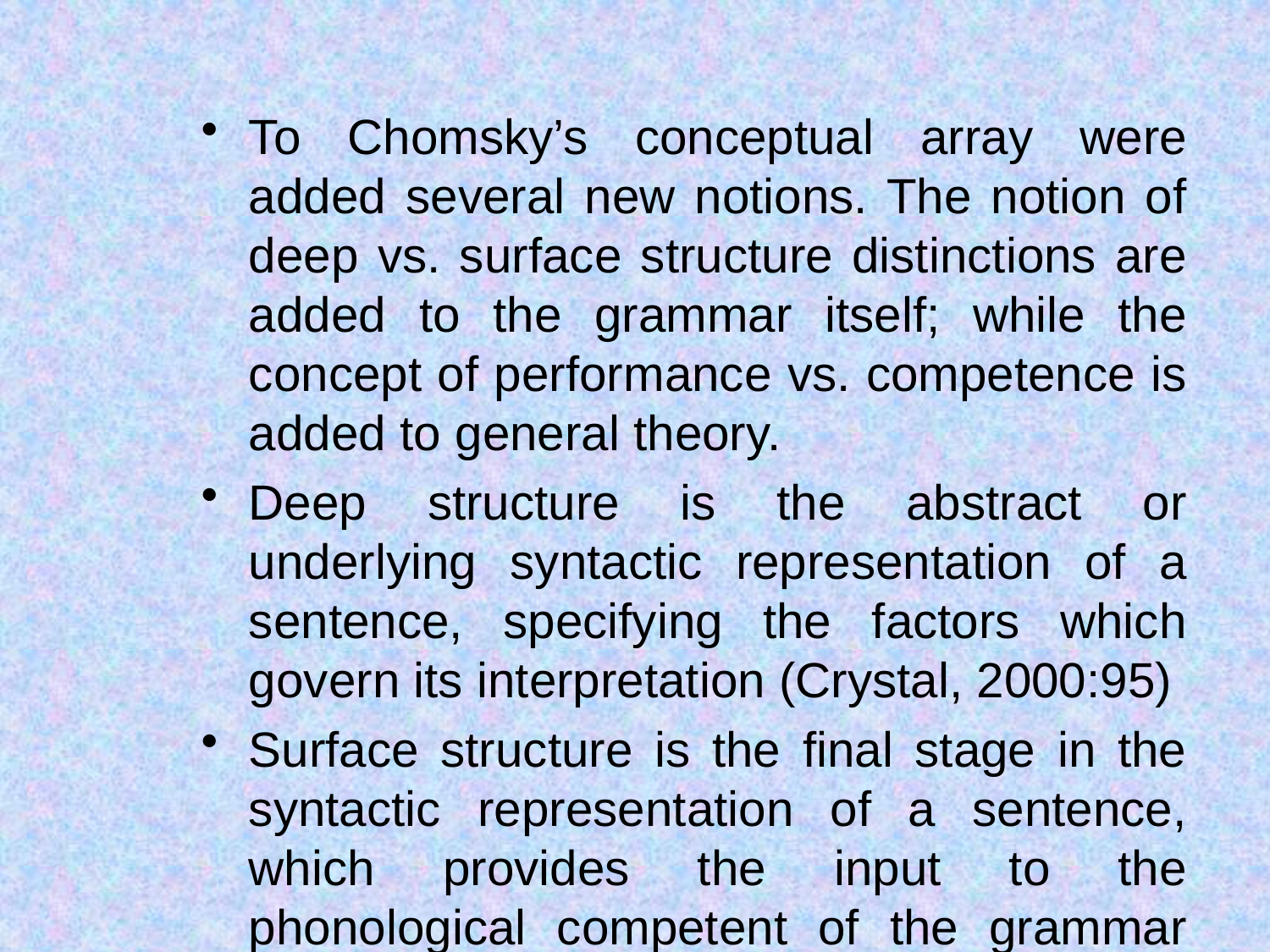

To Chomsky’s conceptual array were added several new notions. The notion of deep vs. surface structure distinctions are added to the grammar itself; while the concept of performance vs. competence is added to general theory.
Deep structure is the abstract or underlying syntactic representation of a sentence, specifying the factors which govern its interpretation (Crystal, 2000:95)
Surface structure is the final stage in the syntactic representation of a sentence, which provides the input to the phonological competent of the grammar (Crystal, 2000:375)